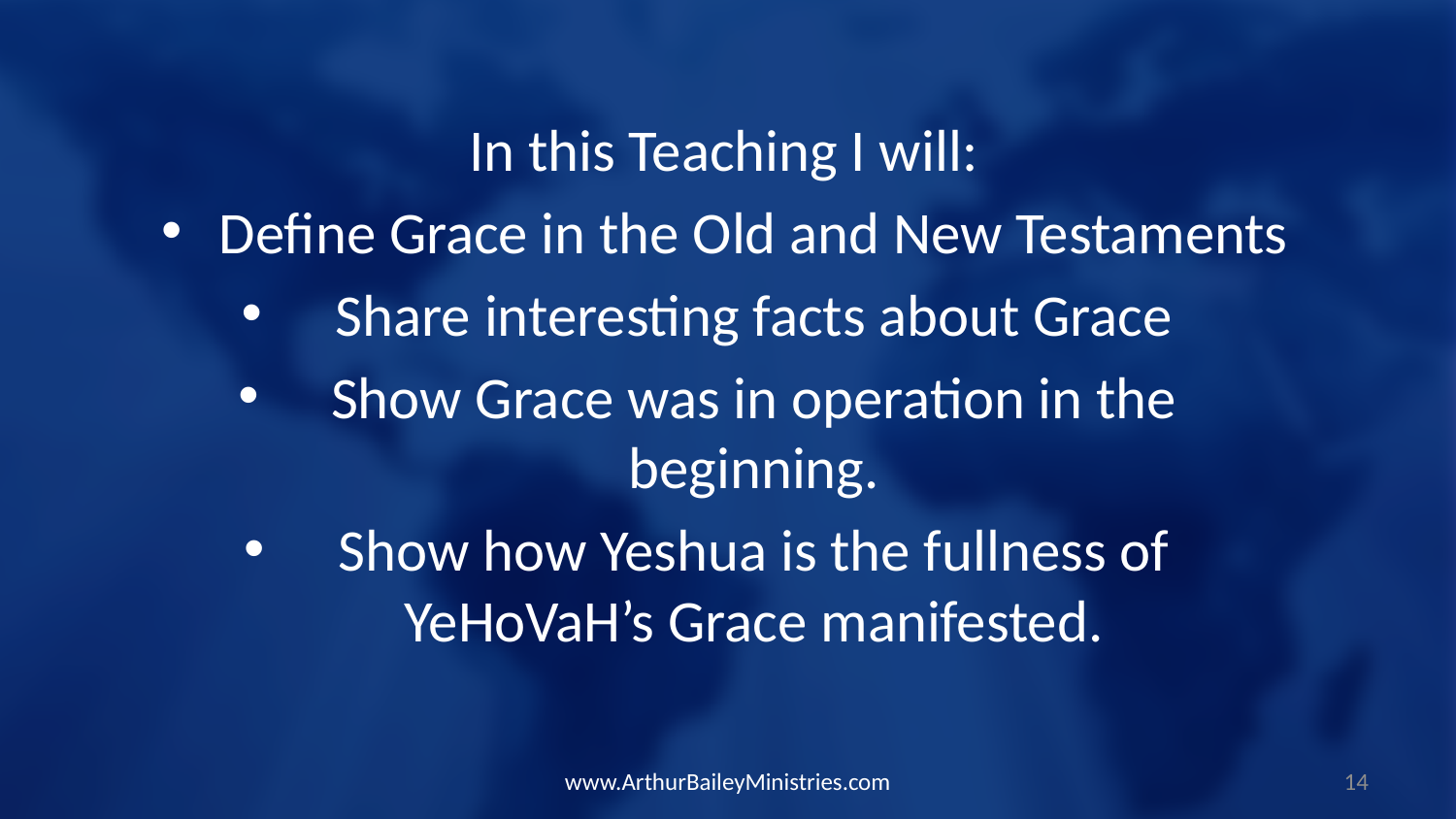

In this Teaching I will:
Define Grace in the Old and New Testaments
Share interesting facts about Grace
Show Grace was in operation in the beginning.
Show how Yeshua is the fullness of YeHoVaH’s Grace manifested.

www.ArthurBaileyMinistries.com
14